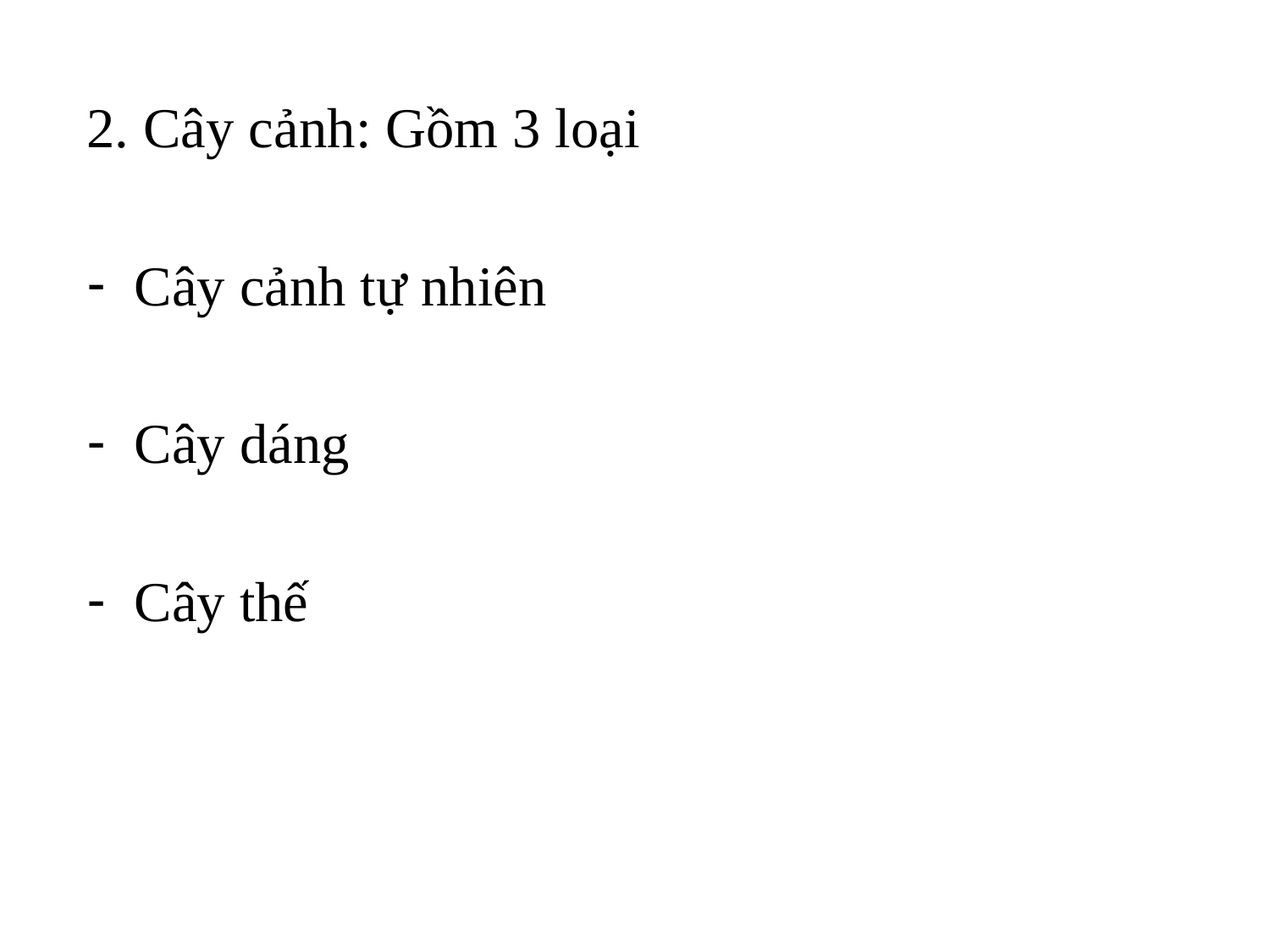

2. Cây cảnh: Gồm 3 loại

Cây cảnh tự nhiên

Cây dáng

Cây thế